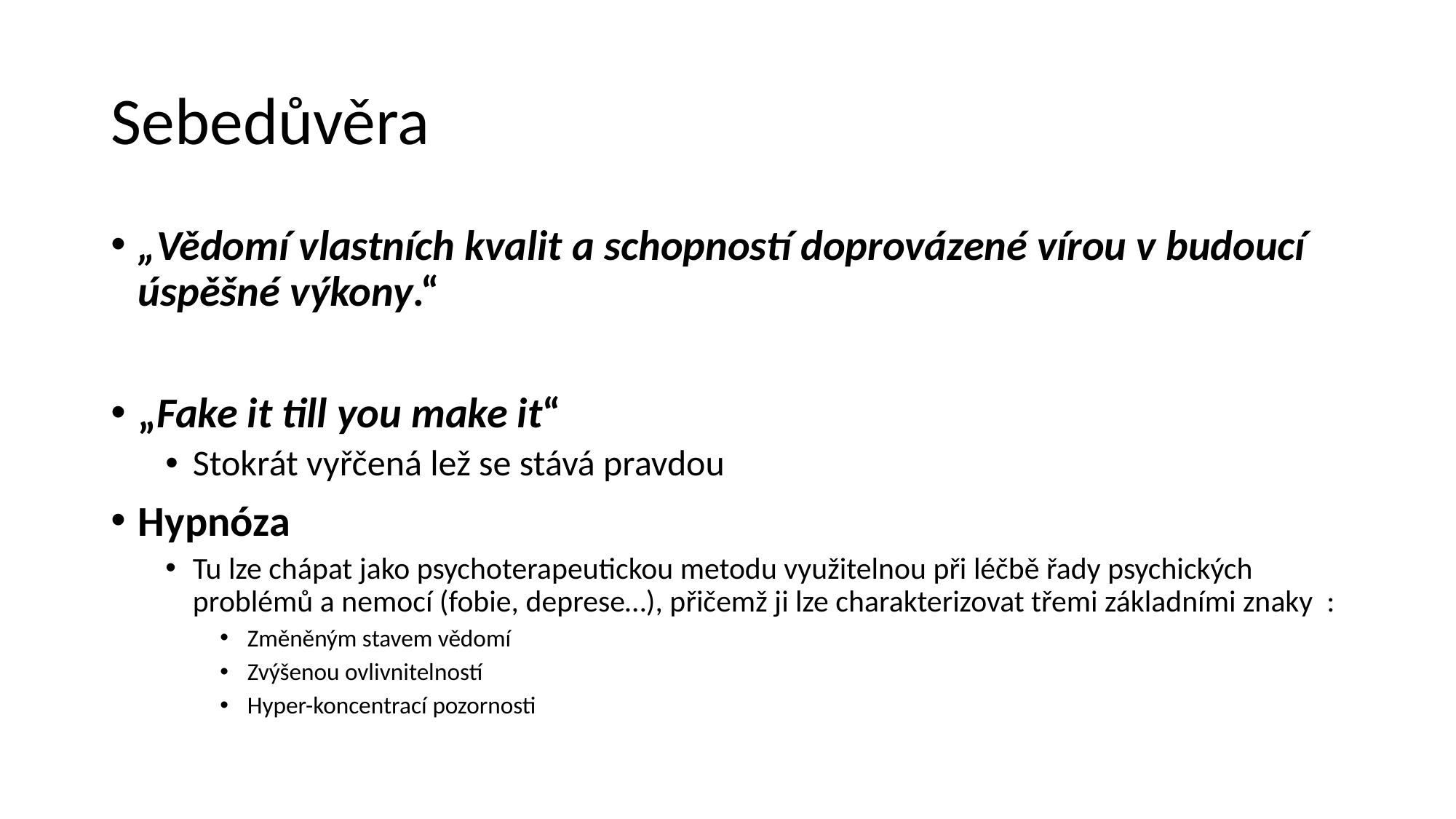

# Sebedůvěra
„Vědomí vlastních kvalit a schopností doprovázené vírou v budoucí úspěšné výkony.“

„Fake it till you make it“
Stokrát vyřčená lež se stává pravdou
Hypnóza
Tu lze chápat jako psychoterapeutickou metodu využitelnou při léčbě řady psychických problémů a nemocí (fobie, deprese…), přičemž ji lze charakterizovat třemi základními znaky  :
Změněným stavem vědomí
Zvýšenou ovlivnitelností
Hyper-koncentrací pozornosti